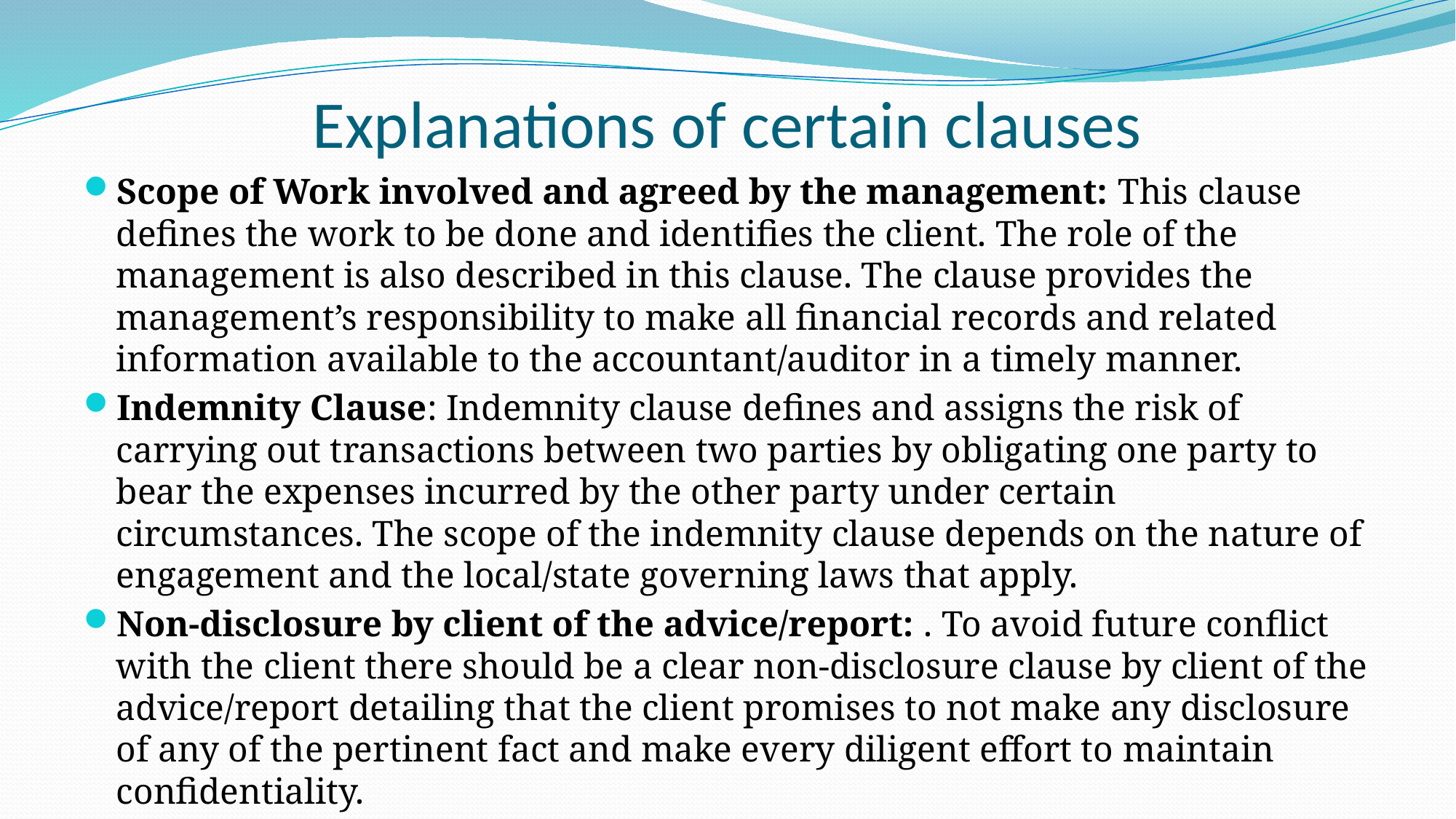

# Explanations of certain clauses
Scope of Work involved and agreed by the management: This clause defines the work to be done and identifies the client. The role of the management is also described in this clause. The clause provides the management’s responsibility to make all financial records and related information available to the accountant/auditor in a timely manner.
Indemnity Clause: Indemnity clause defines and assigns the risk of carrying out transactions between two parties by obligating one party to bear the expenses incurred by the other party under certain circumstances. The scope of the indemnity clause depends on the nature of engagement and the local/state governing laws that apply.
Non-disclosure by client of the advice/report: . To avoid future conflict with the client there should be a clear non-disclosure clause by client of the advice/report detailing that the client promises to not make any disclosure of any of the pertinent fact and make every diligent effort to maintain confidentiality.